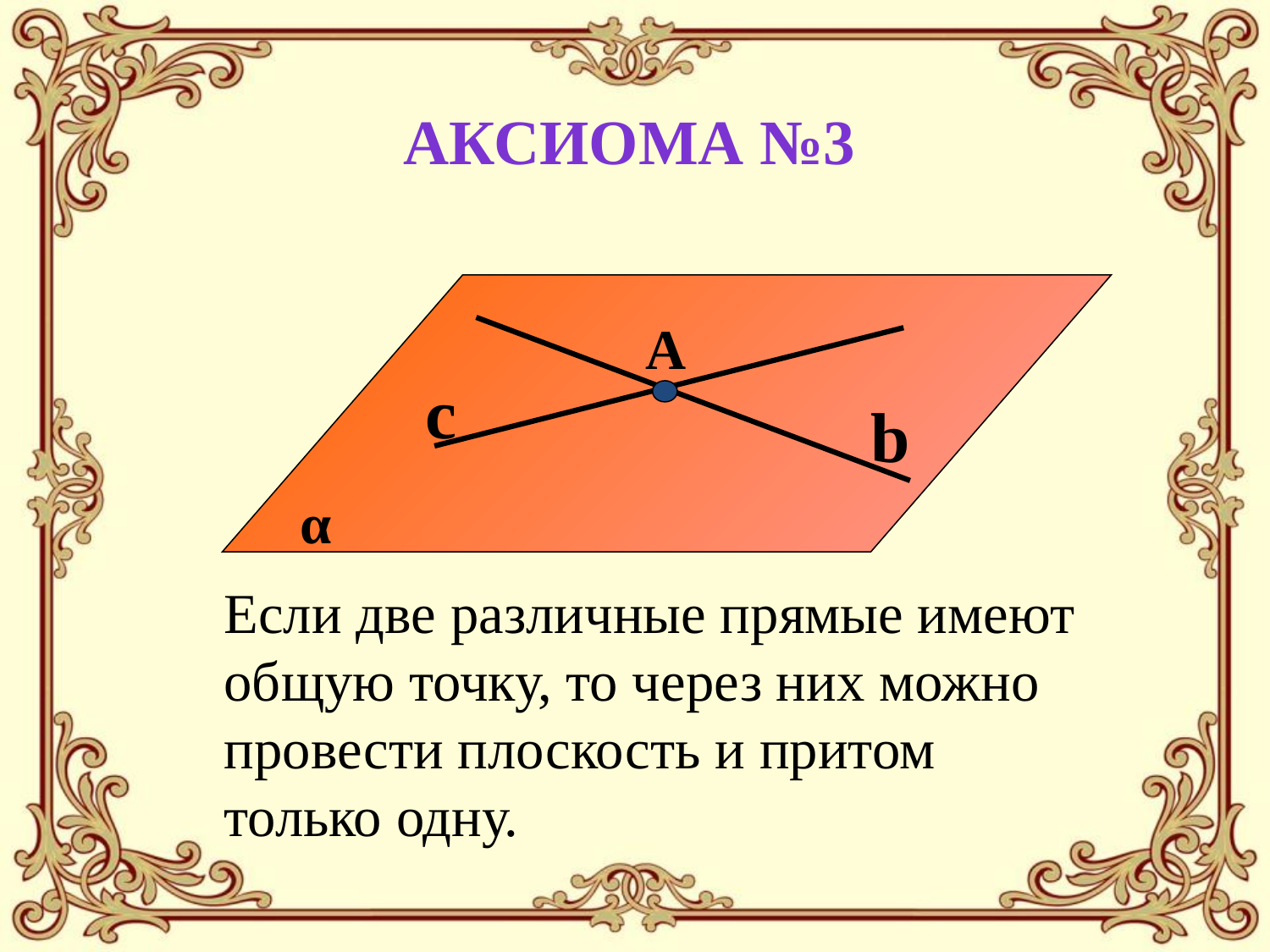

Аксиома №3

α
A

b

c
Если две различные прямые имеют общую точку, то через них можно провести плоскость и притом только одну.